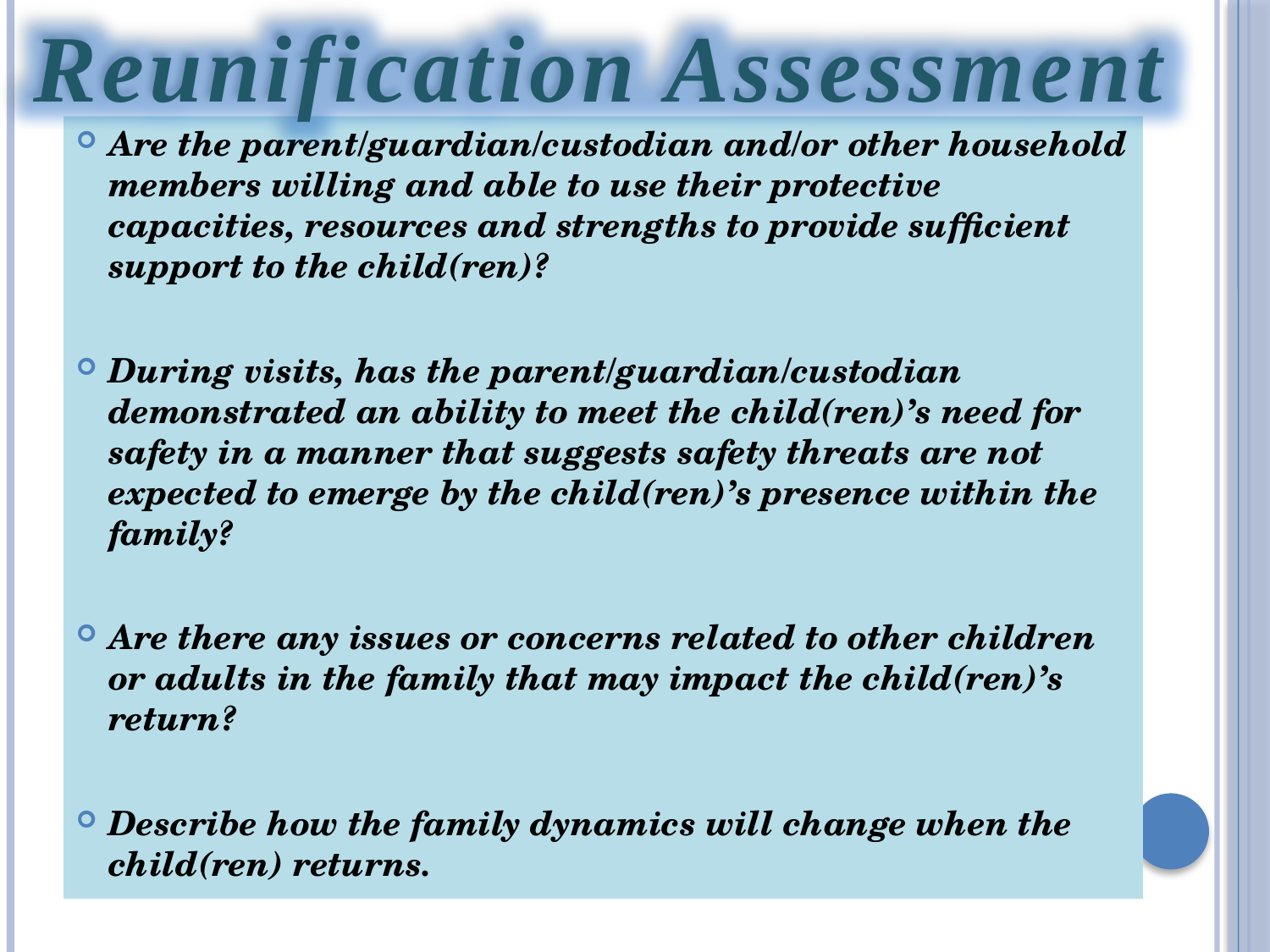

Reunification Assessment
Are the parent/guardian/custodian and/or other household members willing and able to use their protective capacities, resources and strengths to provide sufficient support to the child(ren)?

During visits, has the parent/guardian/custodian demonstrated an ability to meet the child(ren)’s need for safety in a manner that suggests safety threats are not expected to emerge by the child(ren)’s presence within the family?

Are there any issues or concerns related to other children or adults in the family that may impact the child(ren)’s return?

Describe how the family dynamics will change when the child(ren) returns.